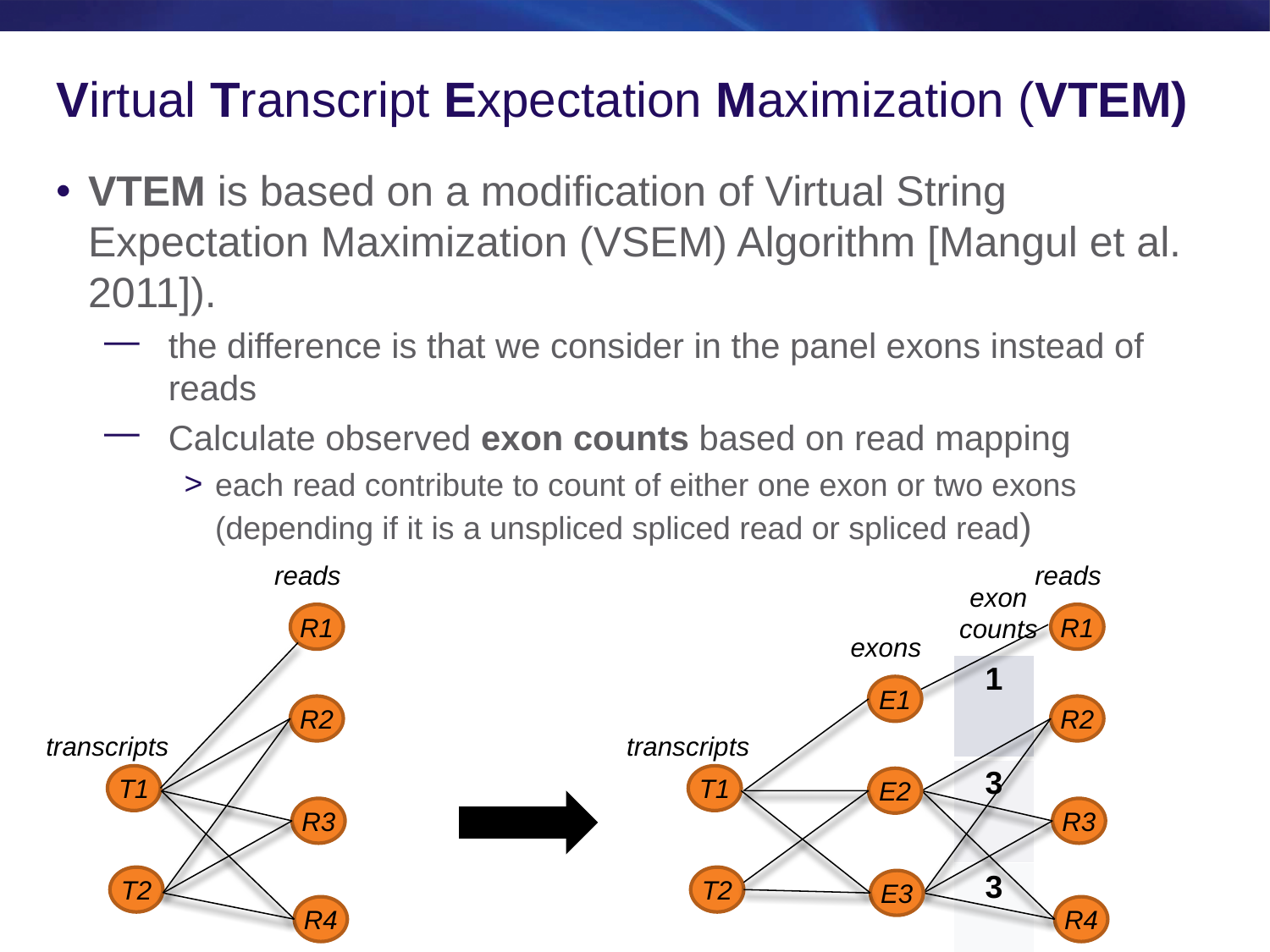

# Virtual Transcript Expectation Maximization (VTEM)
VTEM is based on a modification of Virtual String Expectation Maximization (VSEM) Algorithm [Mangul et al. 2011]).
the difference is that we consider in the panel exons instead of reads
Calculate observed exon counts based on read mapping
each read contribute to count of either one exon or two exons (depending if it is a unspliced spliced read or spliced read)
reads
R1
R2
transcripts
T1
R3
T2
R4
reads
R1
R2
R3
R4
exon counts
exons
E1
transcripts
T1
E2
T2
E3
| 1 |
| --- |
| 3 |
| 3 |